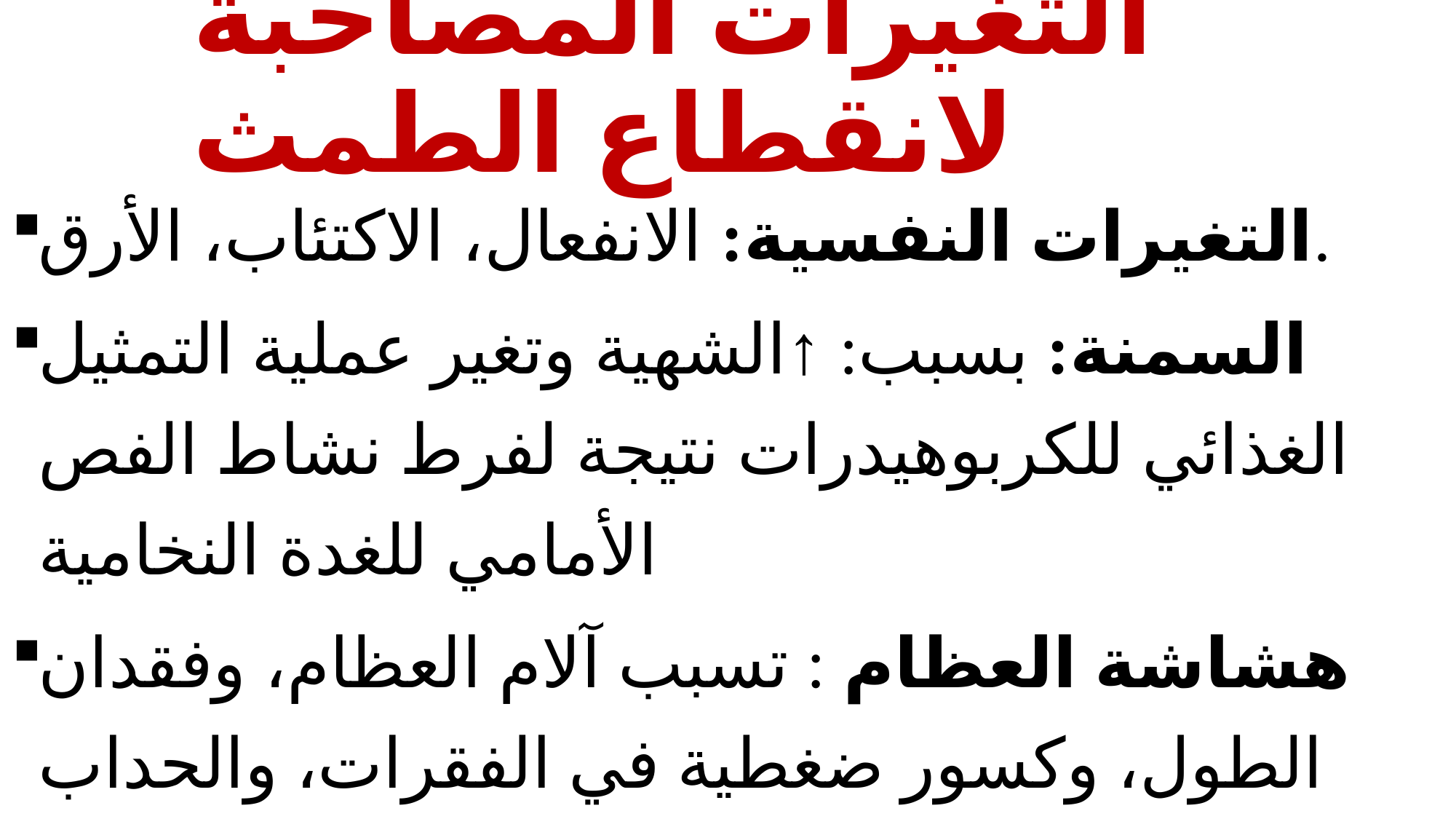

# التغيرات المصاحبة لانقطاع الطمث
التغيرات النفسية: الانفعال، الاكتئاب، الأرق.
السمنة: بسبب: ↑الشهية وتغير عملية التمثيل الغذائي للكربوهيدرات نتيجة لفرط نشاط الفص الأمامي للغدة النخامية
هشاشة العظام : تسبب آلام العظام، وفقدان الطول، وكسور ضغطية في الفقرات، والحداب